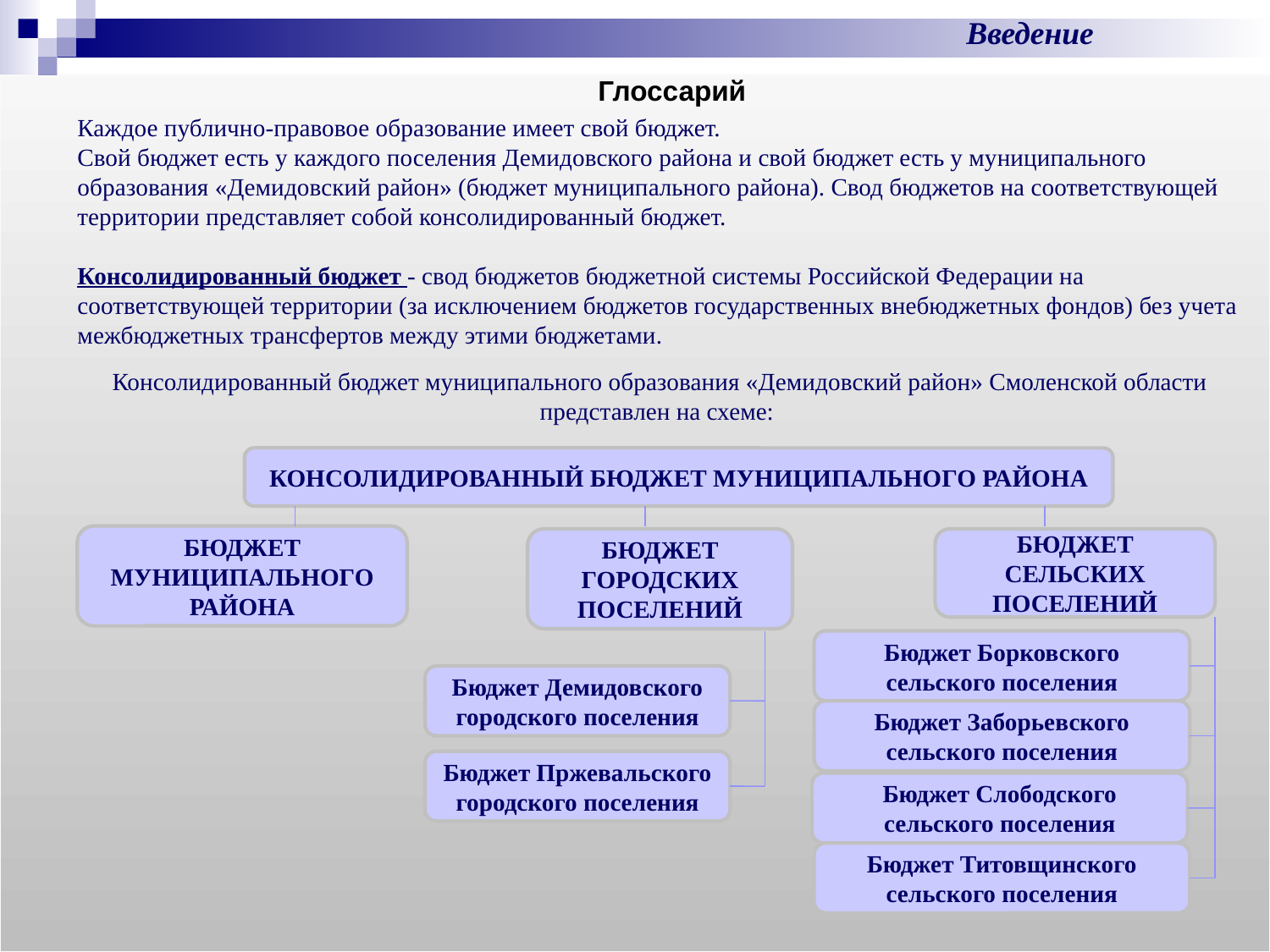

Введение
Глоссарий

Каждое публично-правовое образование имеет свой бюджет.
Свой бюджет есть у каждого поселения Демидовского района и свой бюджет есть у муниципального образования «Демидовский район» (бюджет муниципального района). Свод бюджетов на соответствующей территории представляет собой консолидированный бюджет.

Консолидированный бюджет - свод бюджетов бюджетной системы Российской Федерации на соответствующей территории (за исключением бюджетов государственных внебюджетных фондов) без учета межбюджетных трансфертов между этими бюджетами.

Консолидированный бюджет муниципального образования «Демидовский район» Смоленской области представлен на схеме:
КОНСОЛИДИРОВАННЫЙ БЮДЖЕТ МУНИЦИПАЛЬНОГО РАЙОНА
БЮДЖЕТ МУНИЦИПАЛЬНОГО РАЙОНА
БЮДЖЕТ ГОРОДСКИХ ПОСЕЛЕНИЙ
БЮДЖЕТ СЕЛЬСКИХ ПОСЕЛЕНИЙ
Бюджет Борковского сельского поселения
Бюджет Демидовского городского поселения
Бюджет Заборьевского сельского поселения
Бюджет Пржевальского городского поселения
Бюджет Слободского сельского поселения
Бюджет Титовщинского сельского поселения